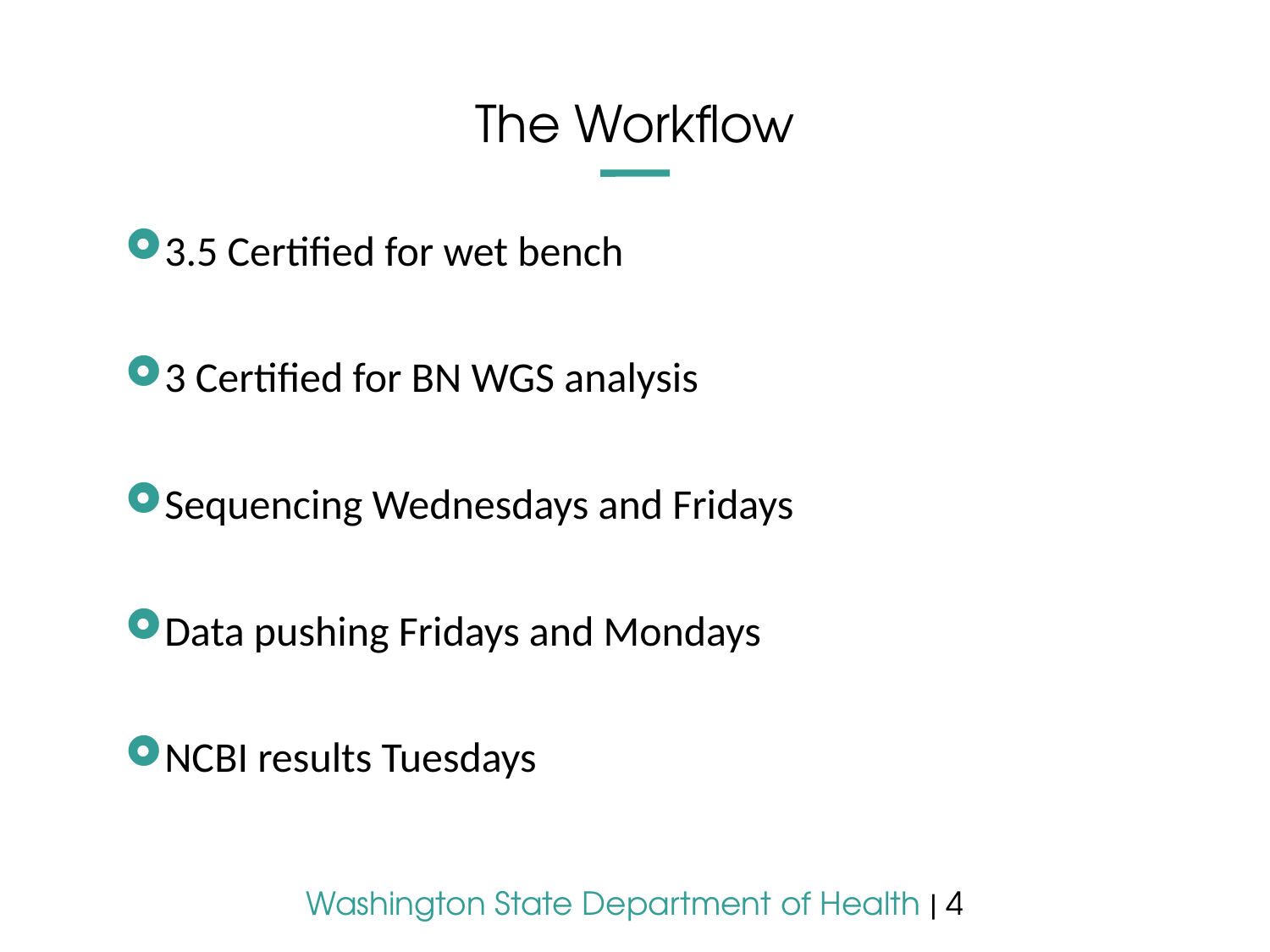

# The Workflow
3.5 Certified for wet bench

3 Certified for BN WGS analysis

Sequencing Wednesdays and Fridays

Data pushing Fridays and Mondays

NCBI results Tuesdays